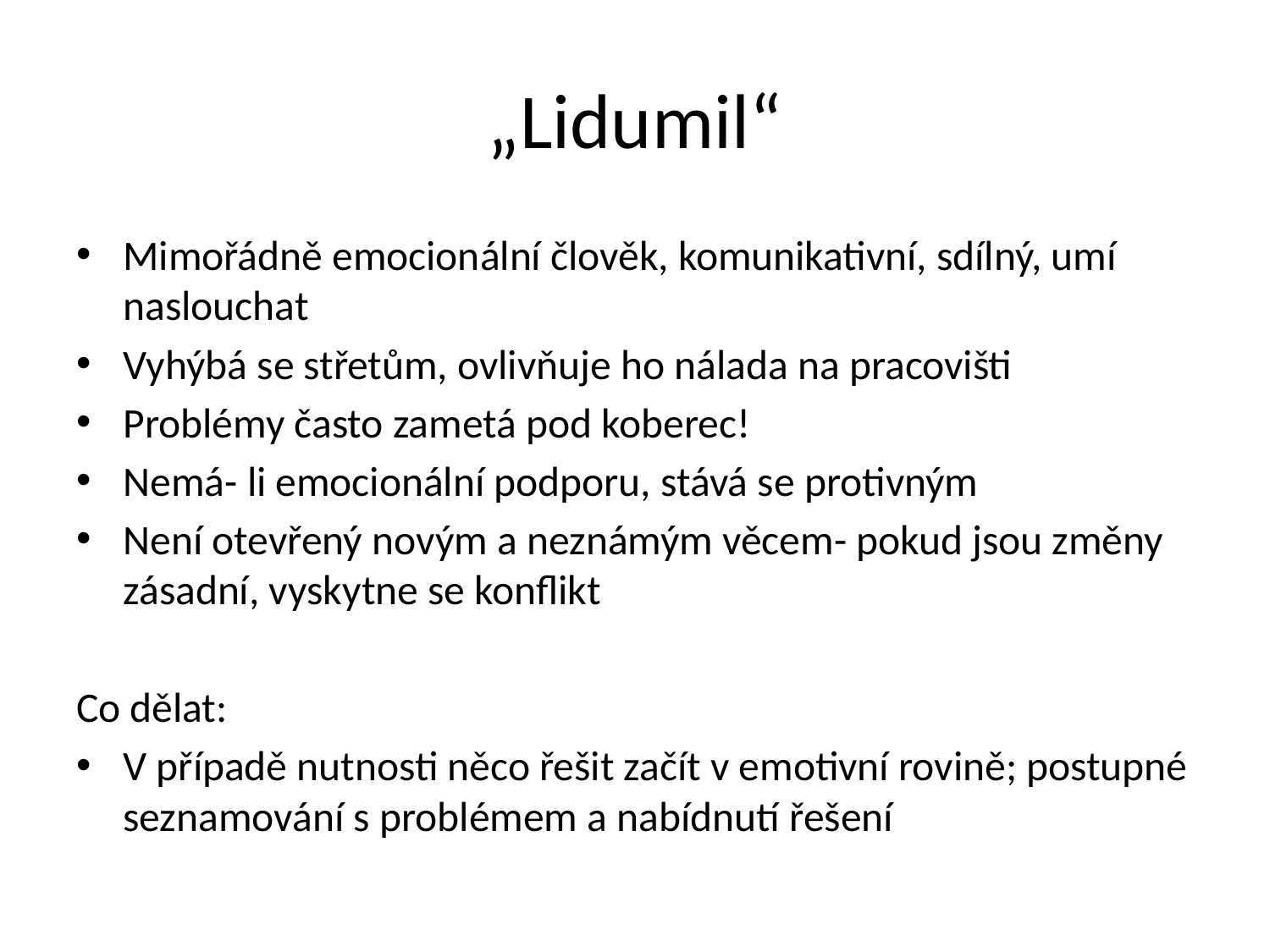

# „Lidumil“
Mimořádně emocionální člověk, komunikativní, sdílný, umí naslouchat
Vyhýbá se střetům, ovlivňuje ho nálada na pracovišti
Problémy často zametá pod koberec!
Nemá- li emocionální podporu, stává se protivným
Není otevřený novým a neznámým věcem- pokud jsou změny zásadní, vyskytne se konflikt

Co dělat:
V případě nutnosti něco řešit začít v emotivní rovině; postupné seznamování s problémem a nabídnutí řešení